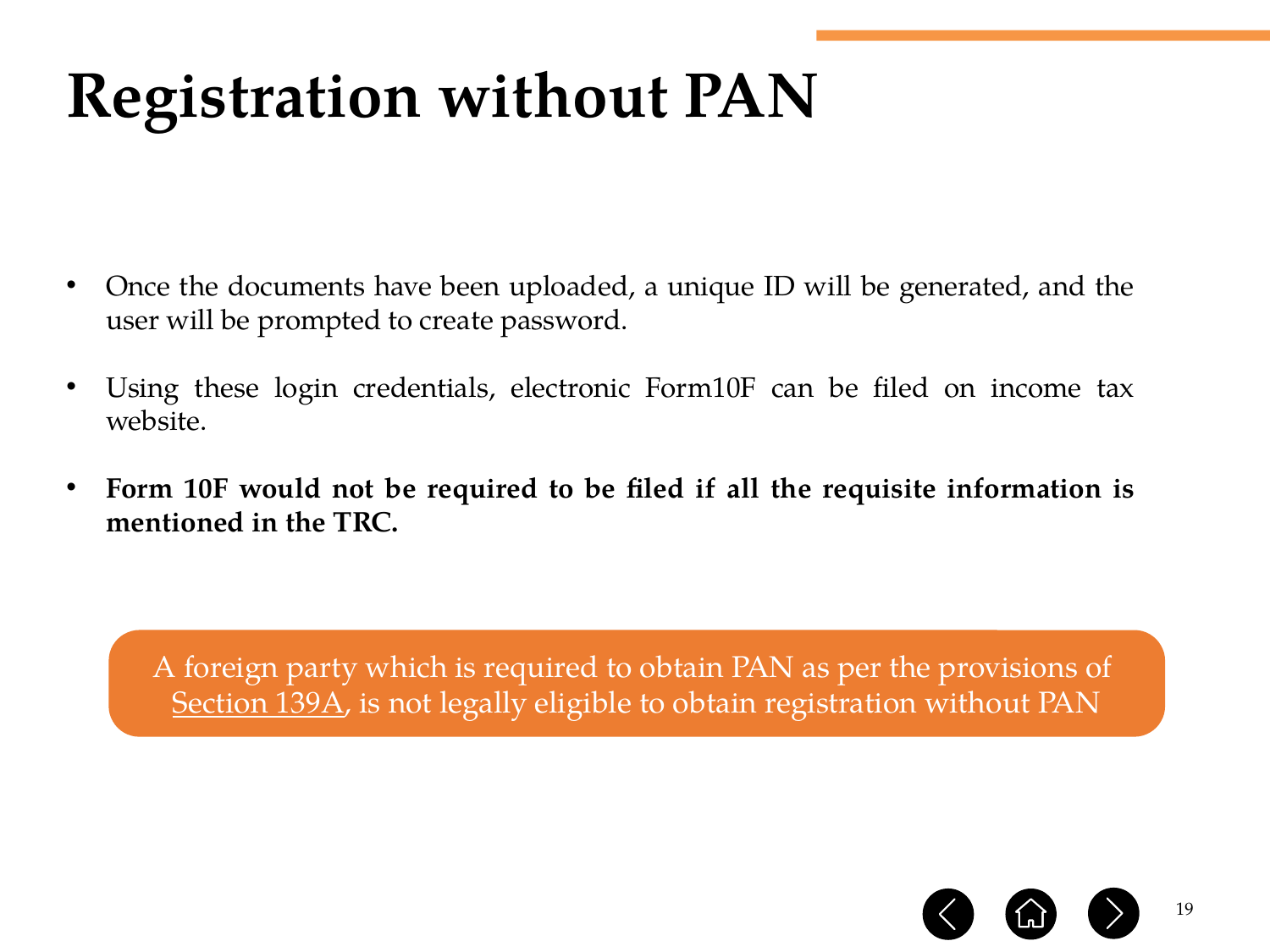

Registration without PAN

Once the documents have been uploaded, a unique ID will be generated, and the user will be prompted to create password.

Using these login credentials, electronic Form10F can be filed on income tax website.

Form 10F would not be required to be filed if all the requisite information is mentioned in the TRC.
A foreign party which is required to obtain PAN as per the provisions of Section 139A, is not legally eligible to obtain registration without PAN
19